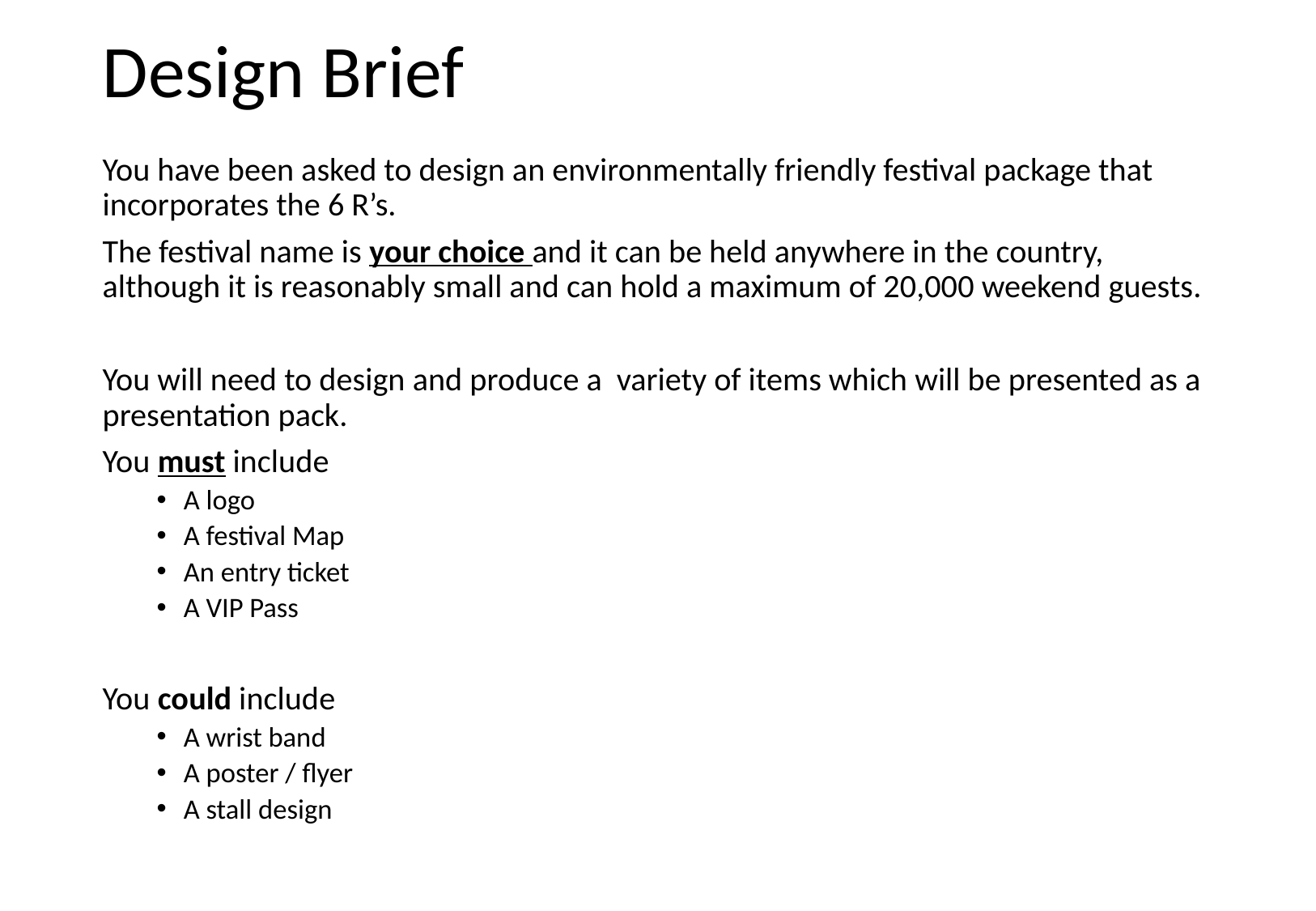

# Design Brief
You have been asked to design an environmentally friendly festival package that incorporates the 6 R’s.
The festival name is your choice and it can be held anywhere in the country, although it is reasonably small and can hold a maximum of 20,000 weekend guests.

You will need to design and produce a  variety of items which will be presented as a presentation pack.
You must include
A logo
A festival Map
An entry ticket
A VIP Pass

You could include
A wrist band
A poster / flyer
A stall design